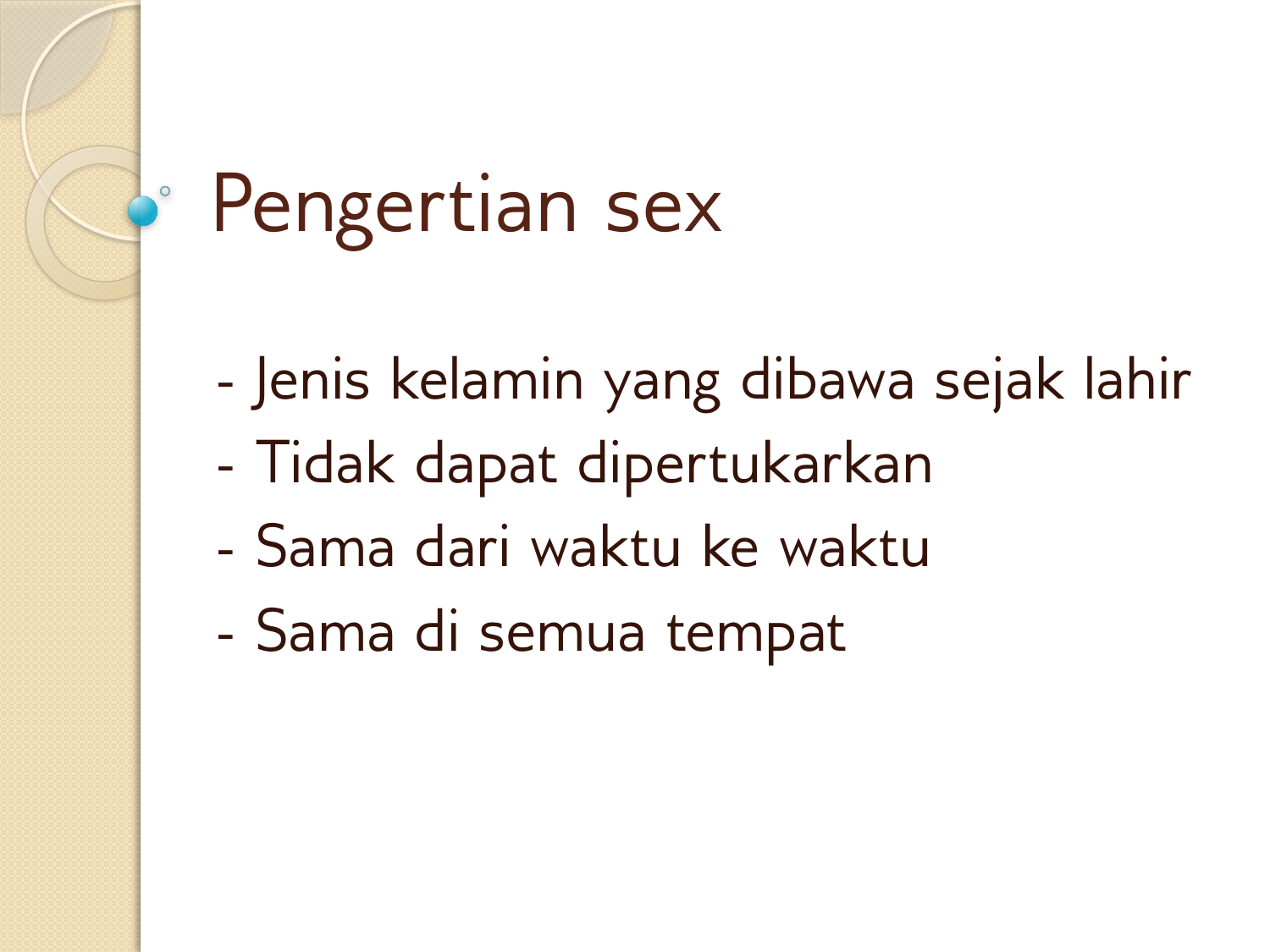

# Pengertian sex
- Jenis kelamin yang dibawa sejak lahir
- Tidak dapat dipertukarkan
- Sama dari waktu ke waktu
- Sama di semua tempat